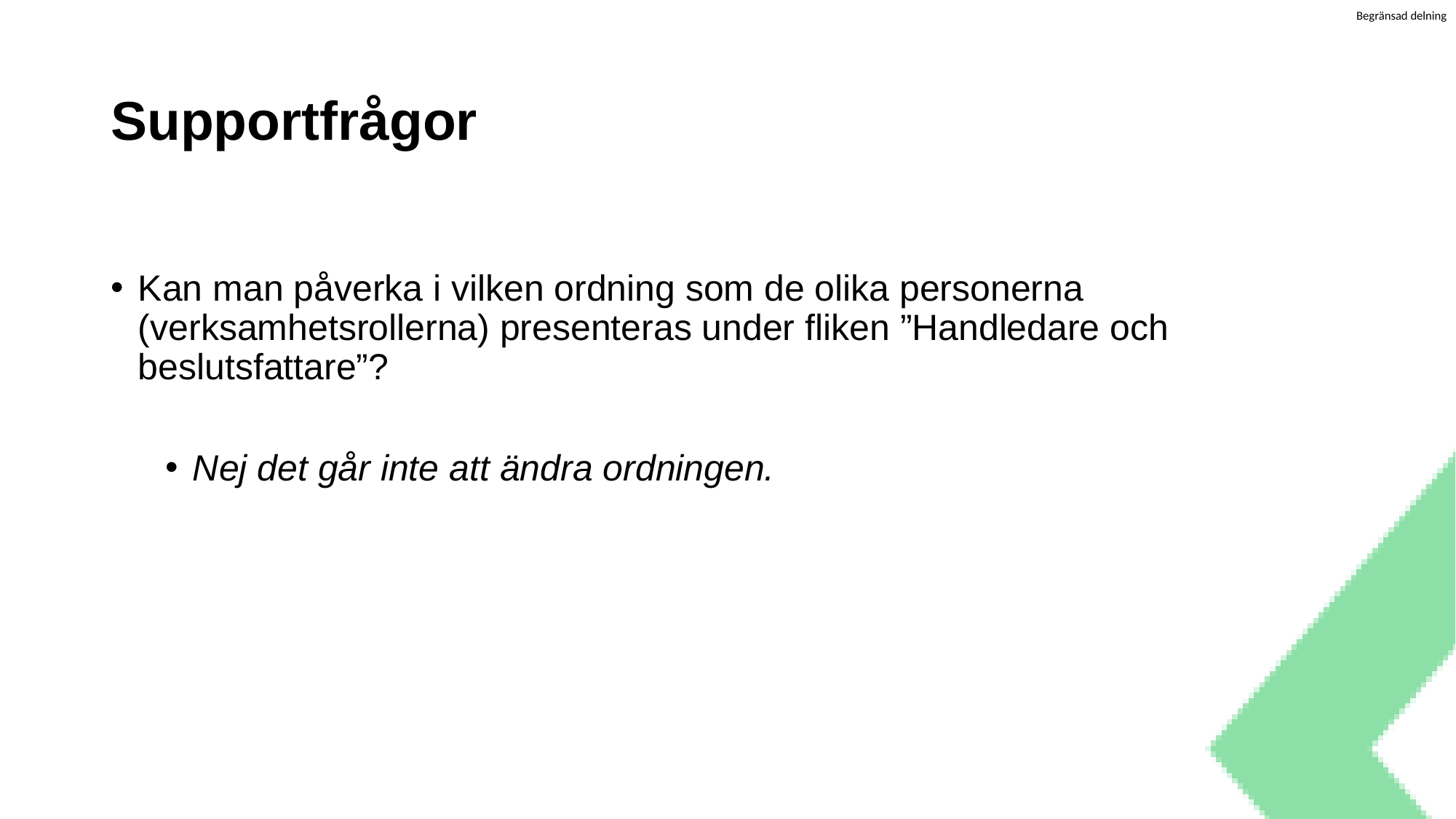

# Supportfrågor
Kan man påverka i vilken ordning som de olika personerna (verksamhetsrollerna) presenteras under fliken ”Handledare och beslutsfattare”?

Nej det går inte att ändra ordningen.